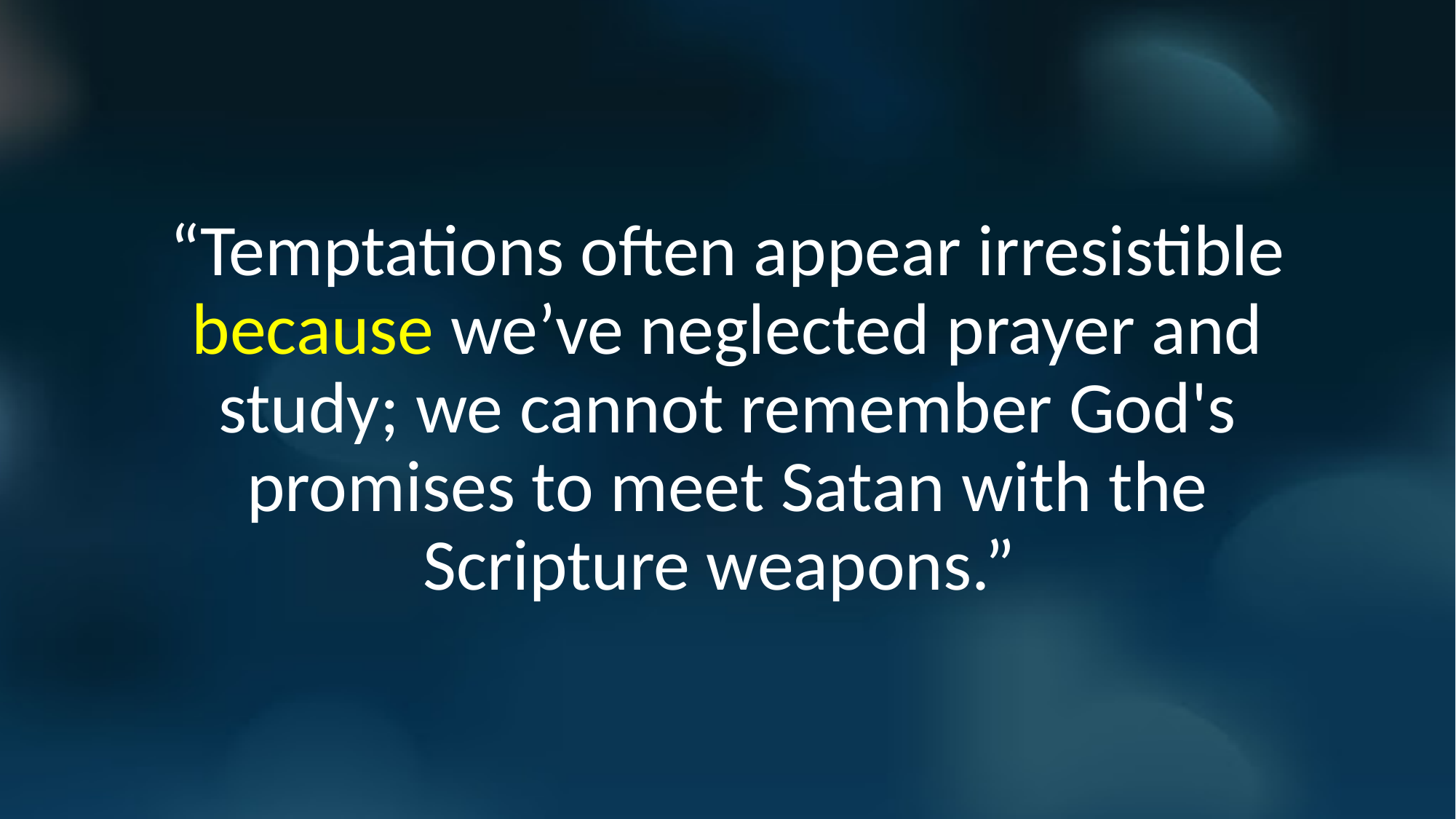

“Temptations often appear irresistible because we’ve neglected prayer and study; we cannot remember God's promises to meet Satan with the Scripture weapons.”